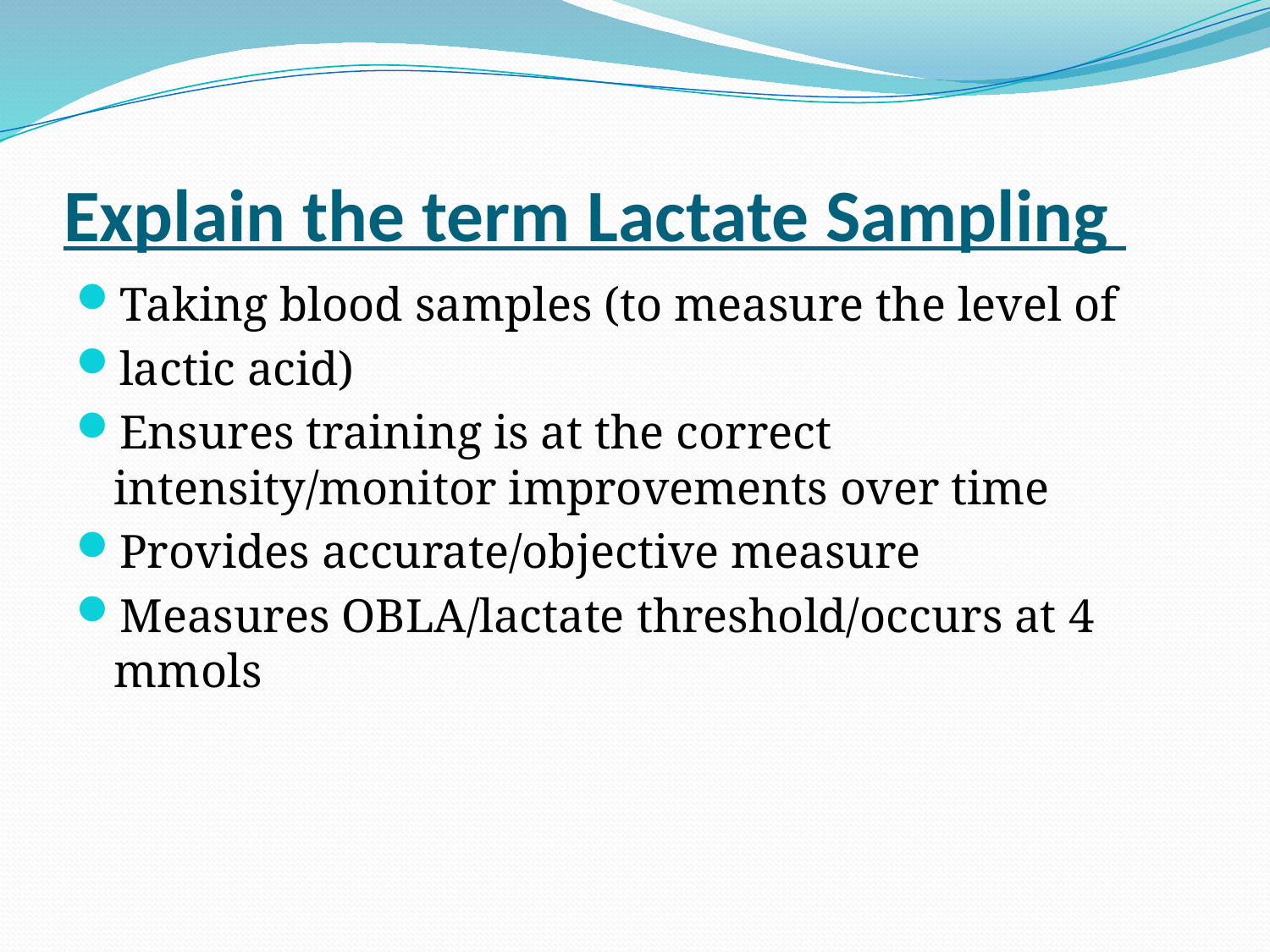

# Explain the term Lactate Sampling
Taking blood samples (to measure the level of
lactic acid)
Ensures training is at the correct intensity/monitor improvements over time
Provides accurate/objective measure
Measures OBLA/lactate threshold/occurs at 4 mmols